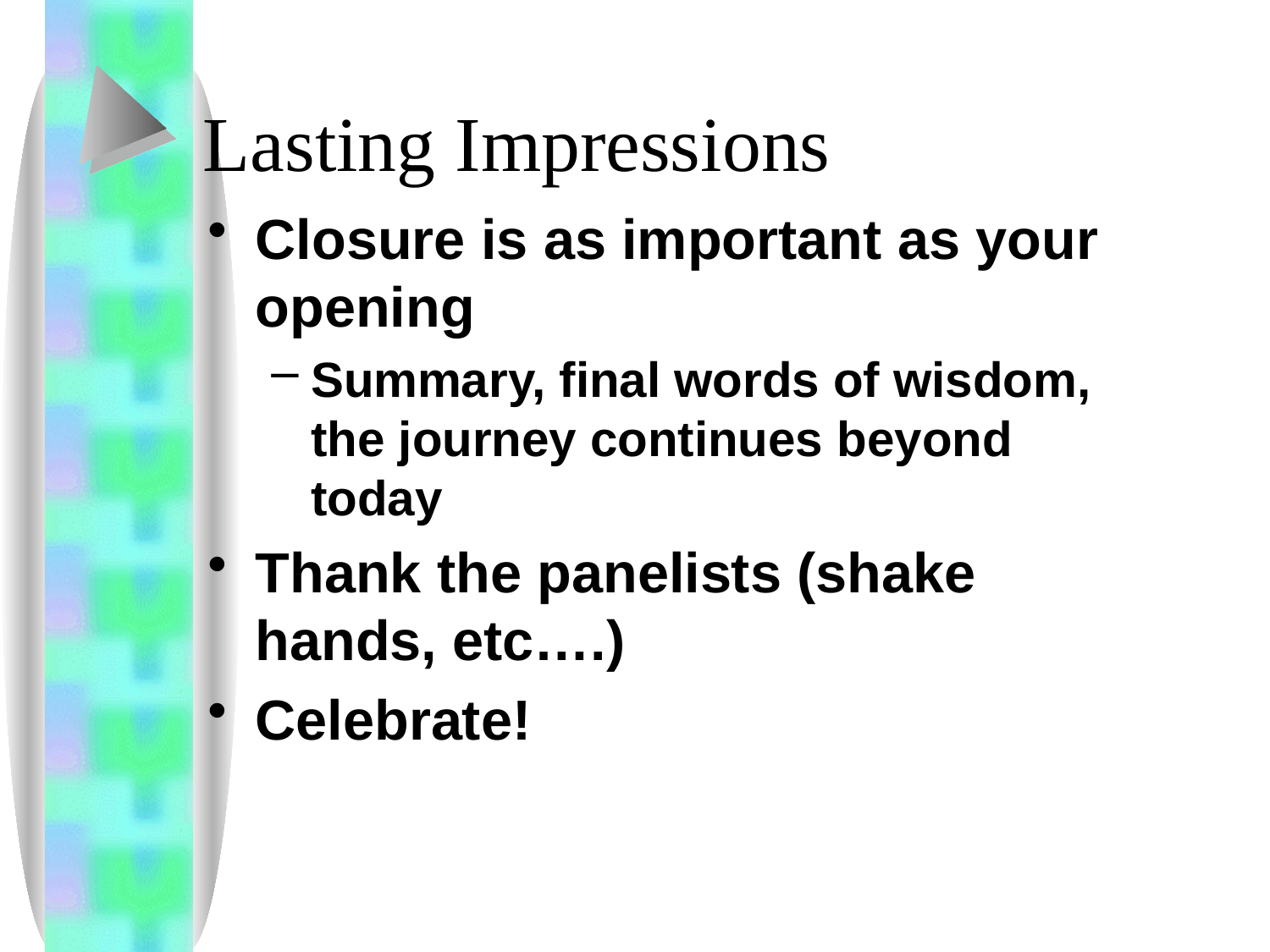

# Lasting Impressions
Closure is as important as your opening
Summary, final words of wisdom, the journey continues beyond today
Thank the panelists (shake hands, etc….)
Celebrate!